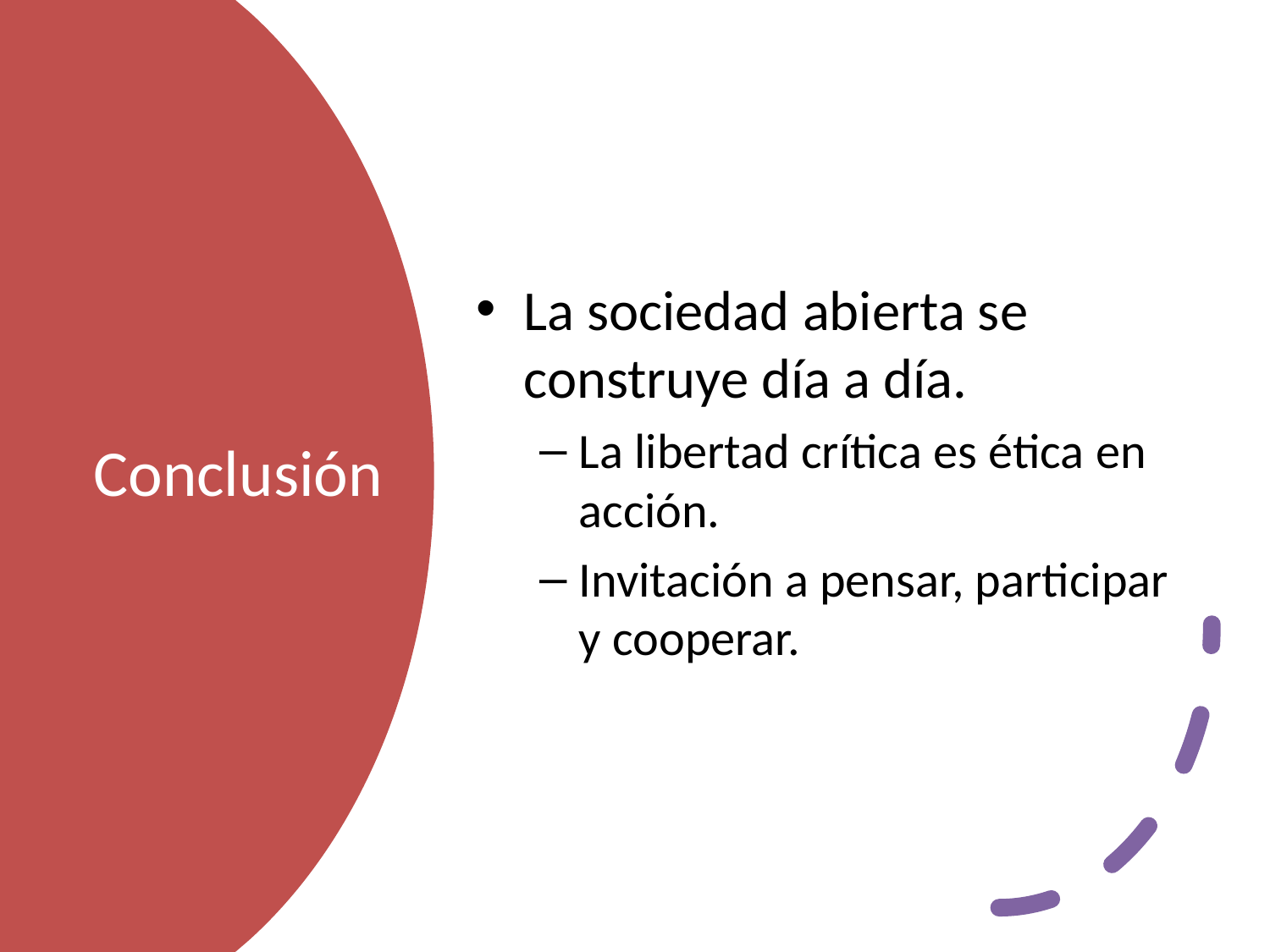

La sociedad abierta se construye día a día.
La libertad crítica es ética en acción.
Invitación a pensar, participar y cooperar.
# Conclusión